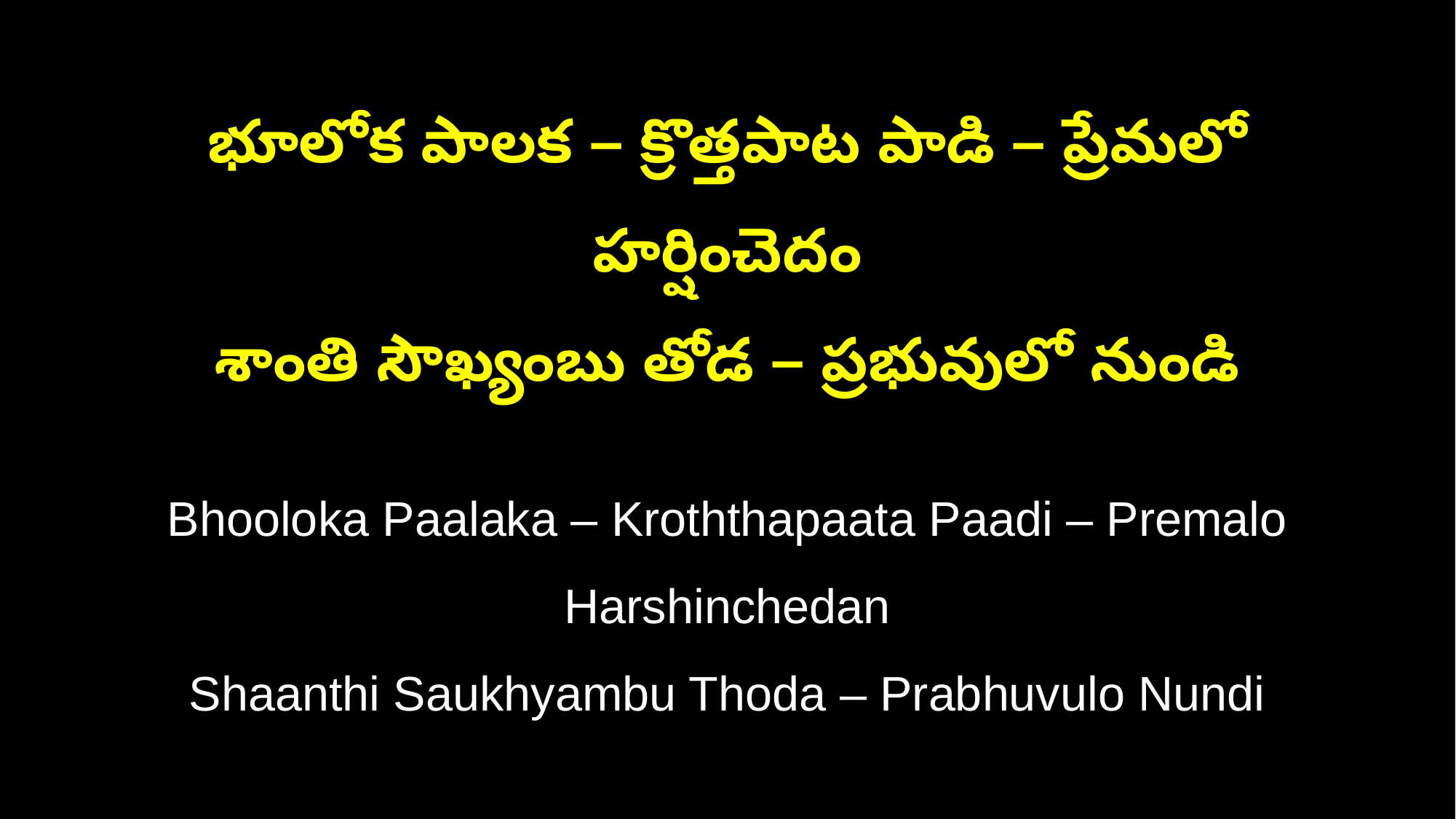

భూలోక పాలక – క్రొత్తపాట పాడి – ప్రేమలో హర్షించెదం
శాంతి సౌఖ్యంబు తోడ – ప్రభువులో నుండి
Bhooloka Paalaka – Kroththapaata Paadi – Premalo Harshinchedan
Shaanthi Saukhyambu Thoda – Prabhuvulo Nundi